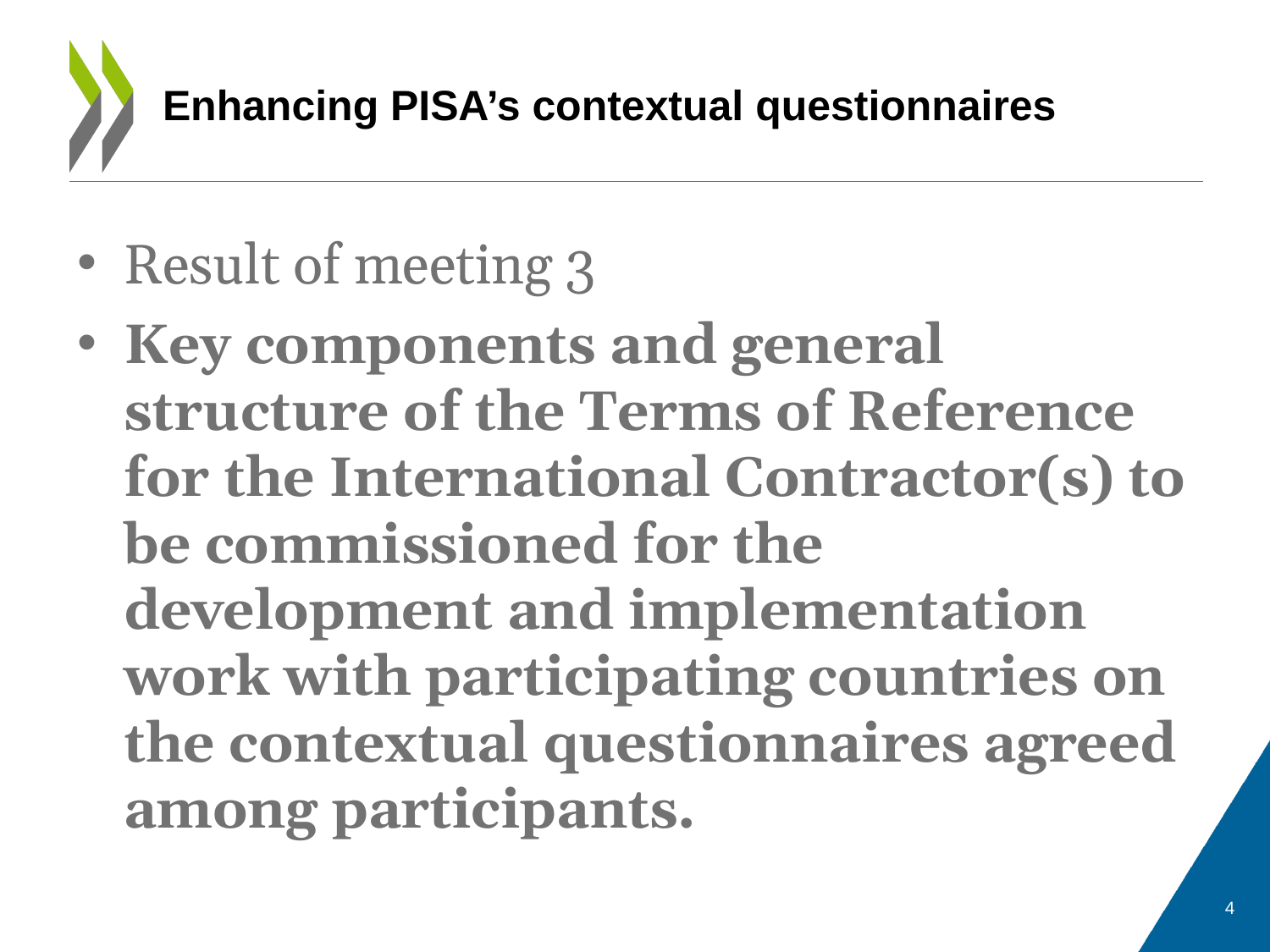

# Enhancing PISA’s contextual questionnaires
Result of meeting 3
Key components and general structure of the Terms of Reference for the International Contractor(s) to be commissioned for the development and implementation work with participating countries on the contextual questionnaires agreed among participants.

4